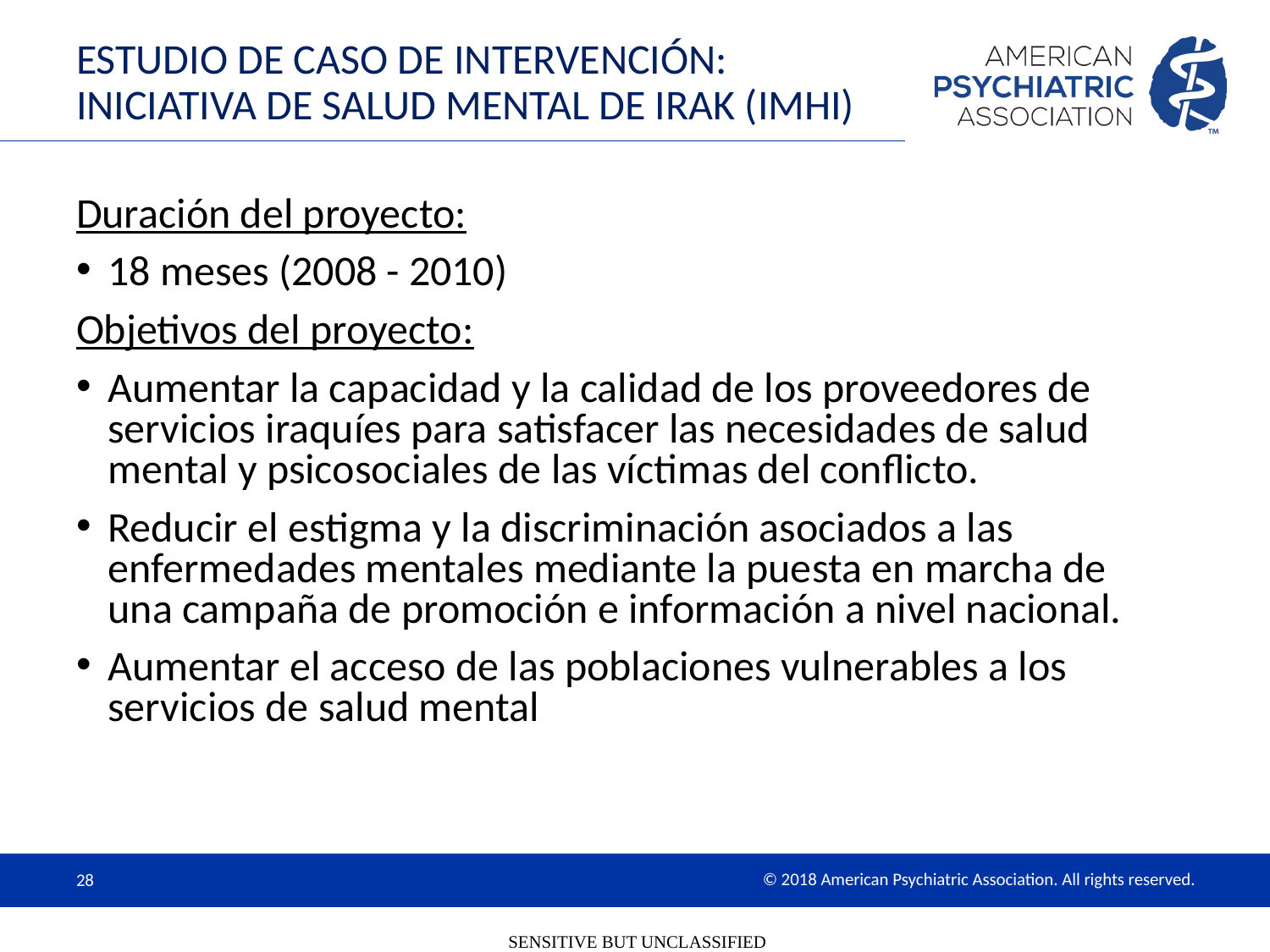

# Estudio de caso de intervención: Iniciativa de Salud Mental de Irak (IMHI)
Duración del proyecto:
18 meses (2008 - 2010)
Objetivos del proyecto:
Aumentar la capacidad y la calidad de los proveedores de servicios iraquíes para satisfacer las necesidades de salud mental y psicosociales de las víctimas del conflicto.
Reducir el estigma y la discriminación asociados a las enfermedades mentales mediante la puesta en marcha de una campaña de promoción e información a nivel nacional.
Aumentar el acceso de las poblaciones vulnerables a los servicios de salud mental